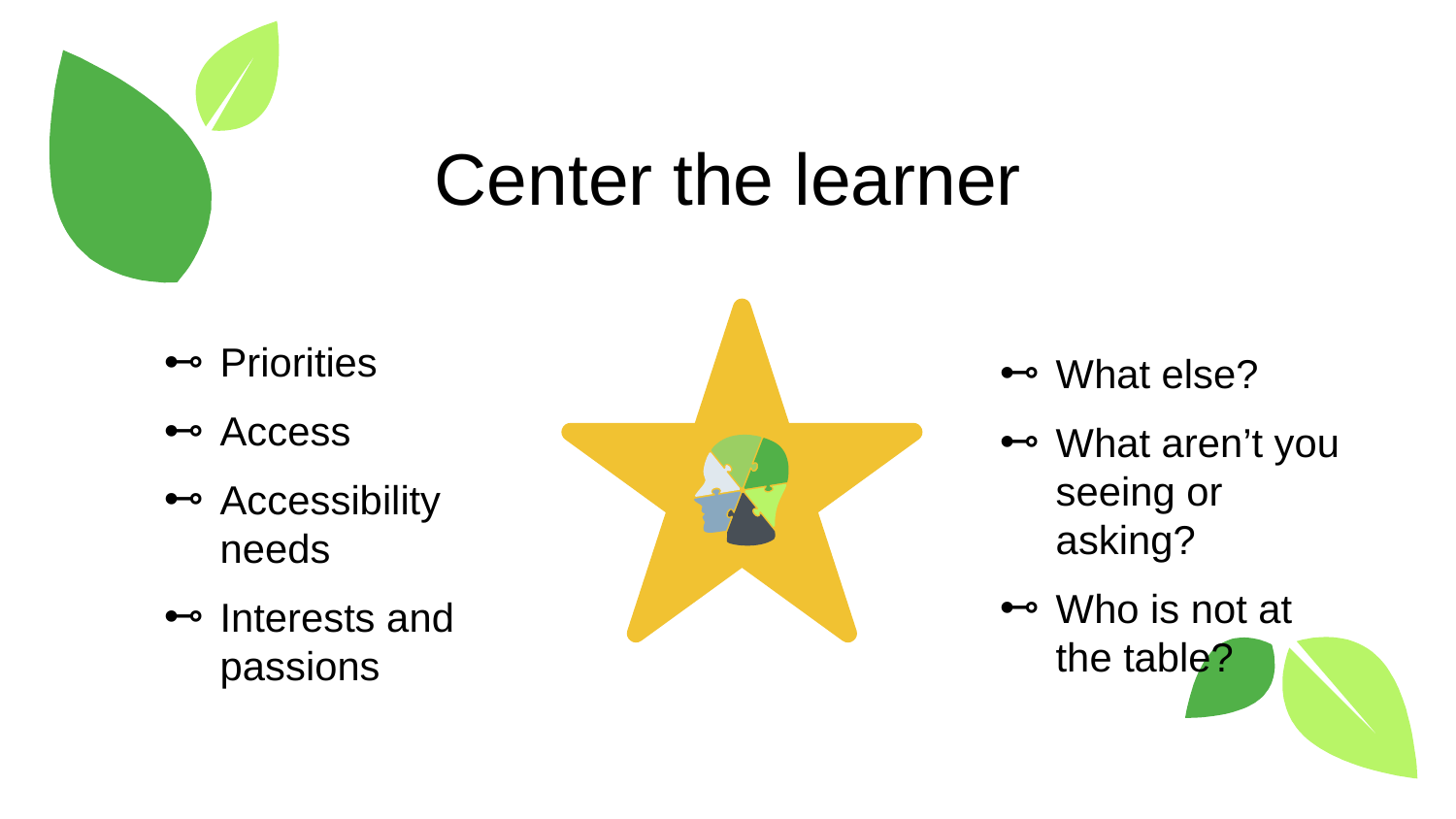

Center the learner

Priorities
Access
Accessibility needs
Interests and passions
What else?
What aren’t you seeing or asking?
Who is not at the table?

32